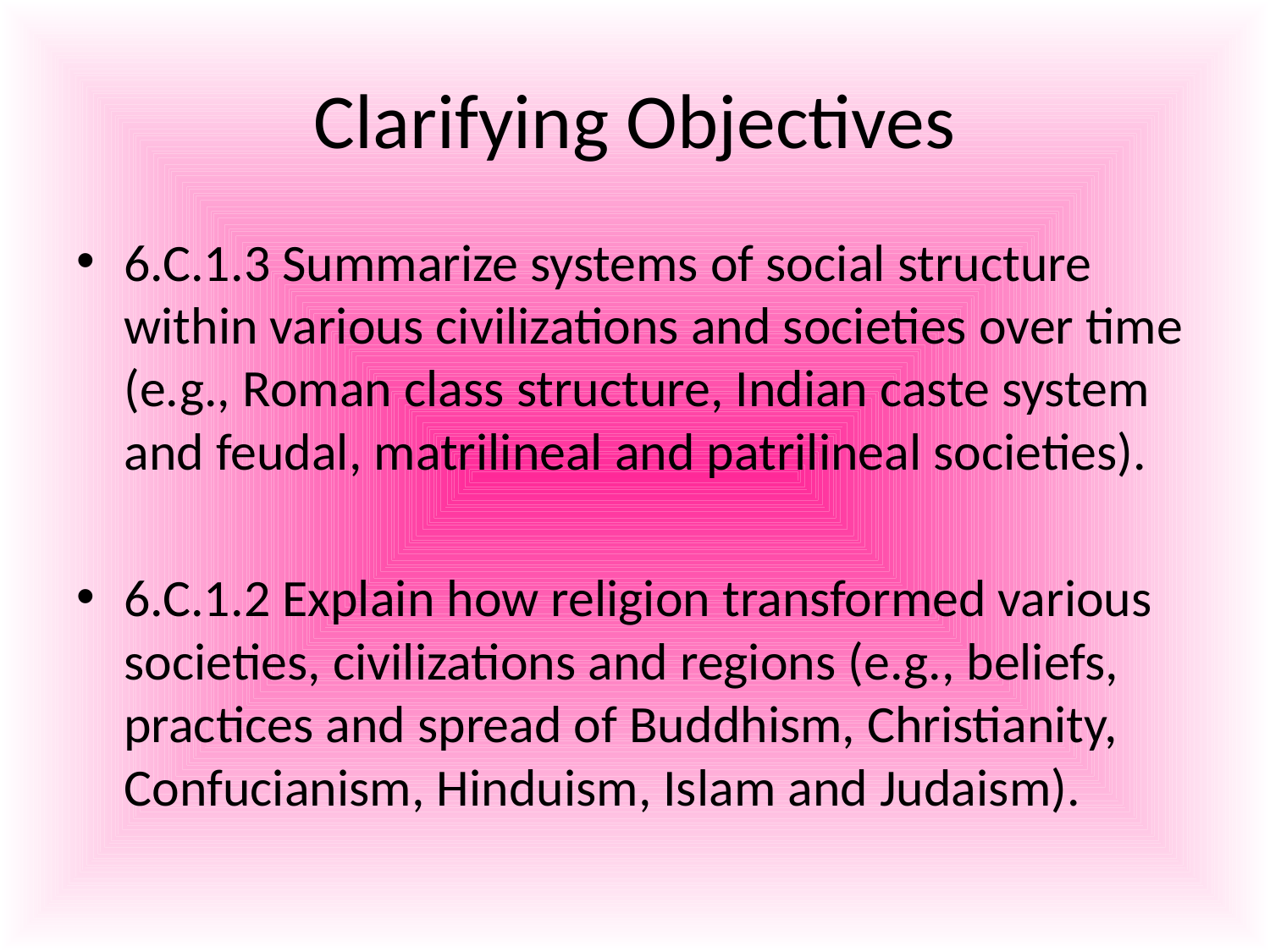

# Clarifying Objectives
6.C.1.3 Summarize systems of social structure within various civilizations and societies over time (e.g., Roman class structure, Indian caste system and feudal, matrilineal and patrilineal societies).

6.C.1.2 Explain how religion transformed various societies, civilizations and regions (e.g., beliefs, practices and spread of Buddhism, Christianity, Confucianism, Hinduism, Islam and Judaism).